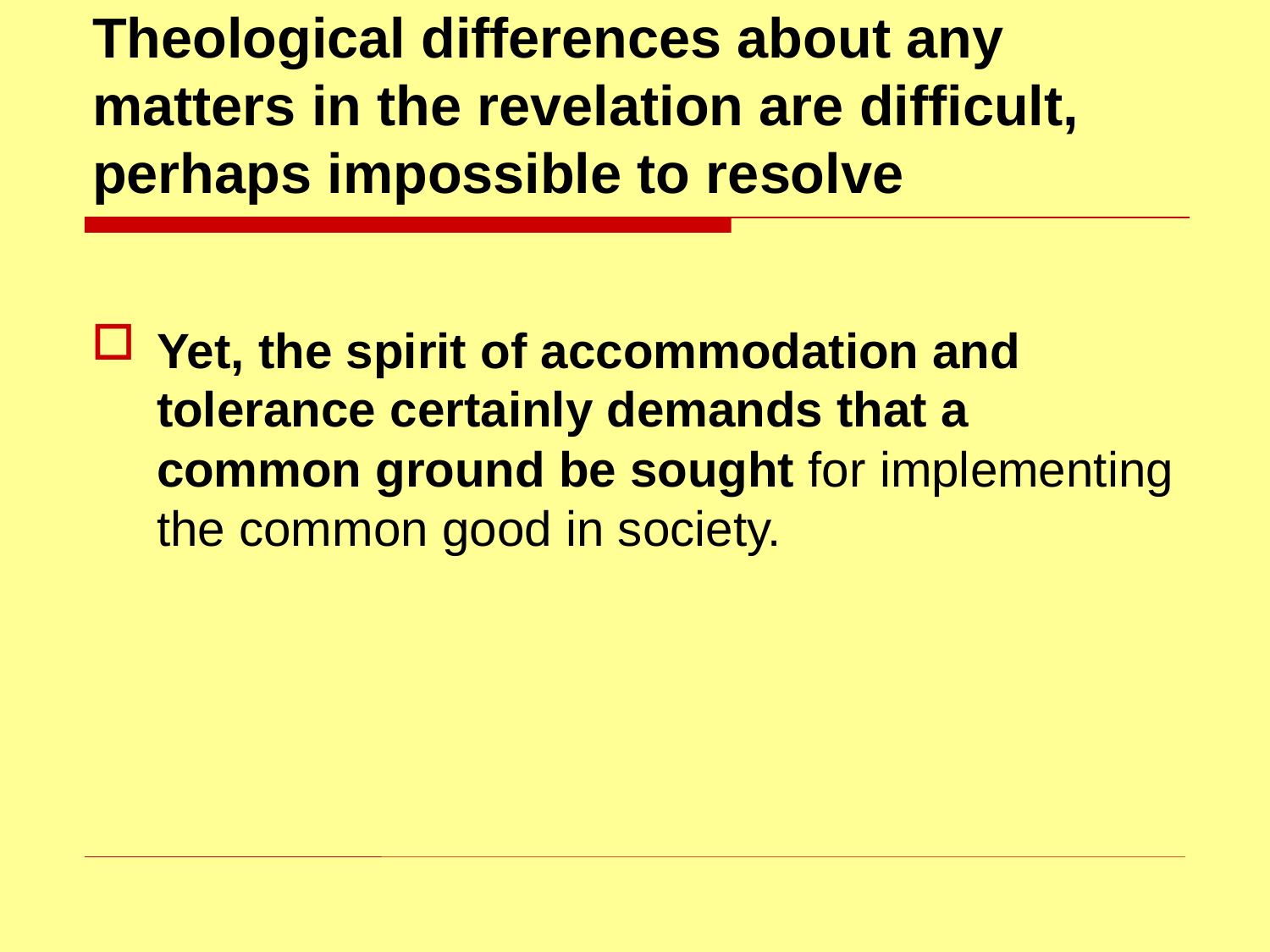

# Theological differences about any matters in the revelation are difficult, perhaps impossible to resolve

Yet, the spirit of accommodation and tolerance certainly demands that a common ground be sought for implementing the common good in society.